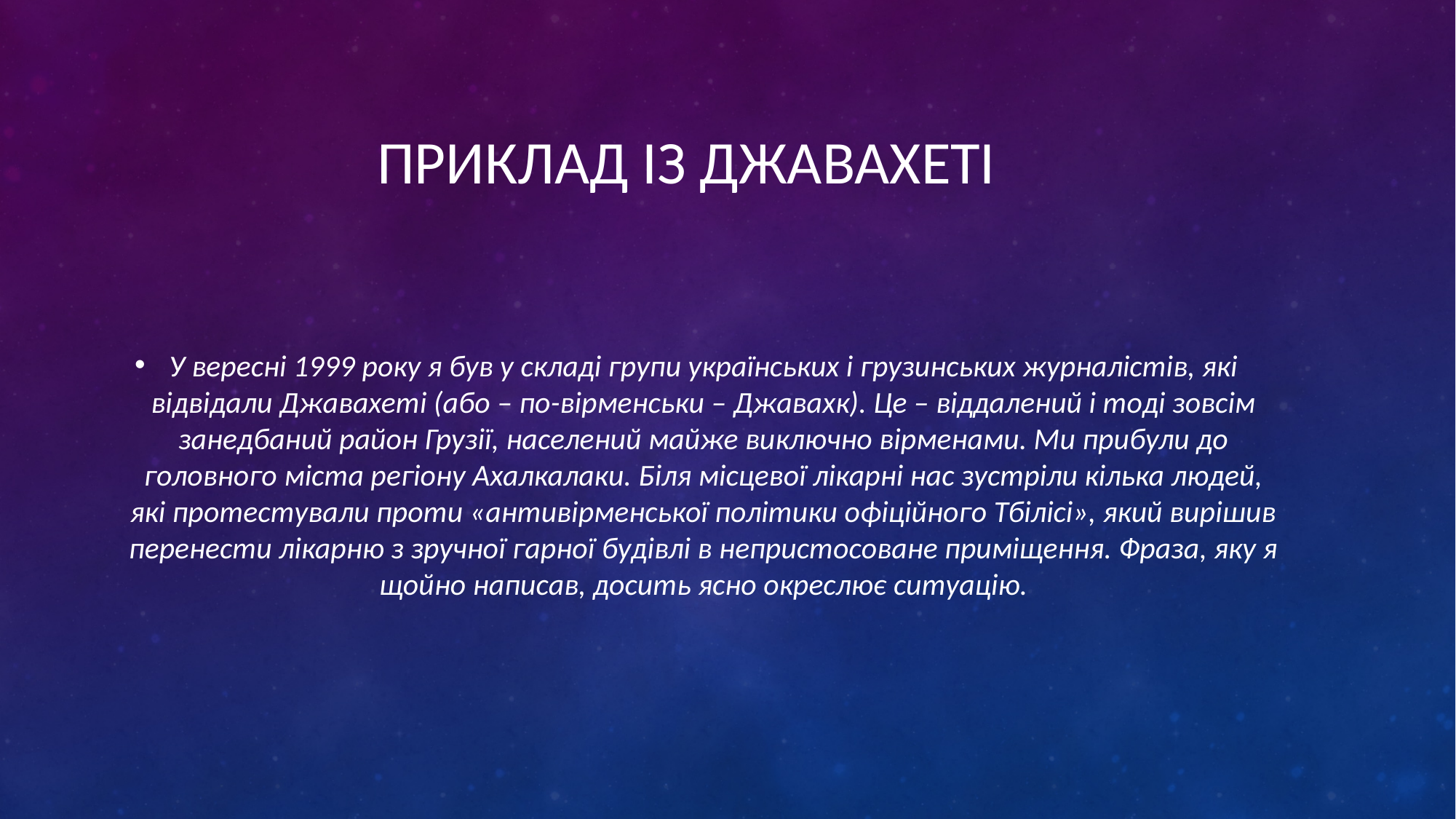

# Приклад із Джавахеті
У вересні 1999 року я був у складі групи українських і грузинських журналістів, які відвідали Джавахеті (або – по-вірменськи – Джавахк). Це – віддалений і тоді зовсім занедбаний район Грузії, населений майже виключно вірменами. Ми прибули до головного міста регіону Ахалкалаки. Біля місцевої лікарні нас зустріли кілька людей, які протестували проти «антивірменської політики офіційного Тбілісі», який вирішив перенести лікарню з зручної гарної будівлі в непристосоване приміщення. Фраза, яку я щойно написав, досить ясно окреслює ситуацію.